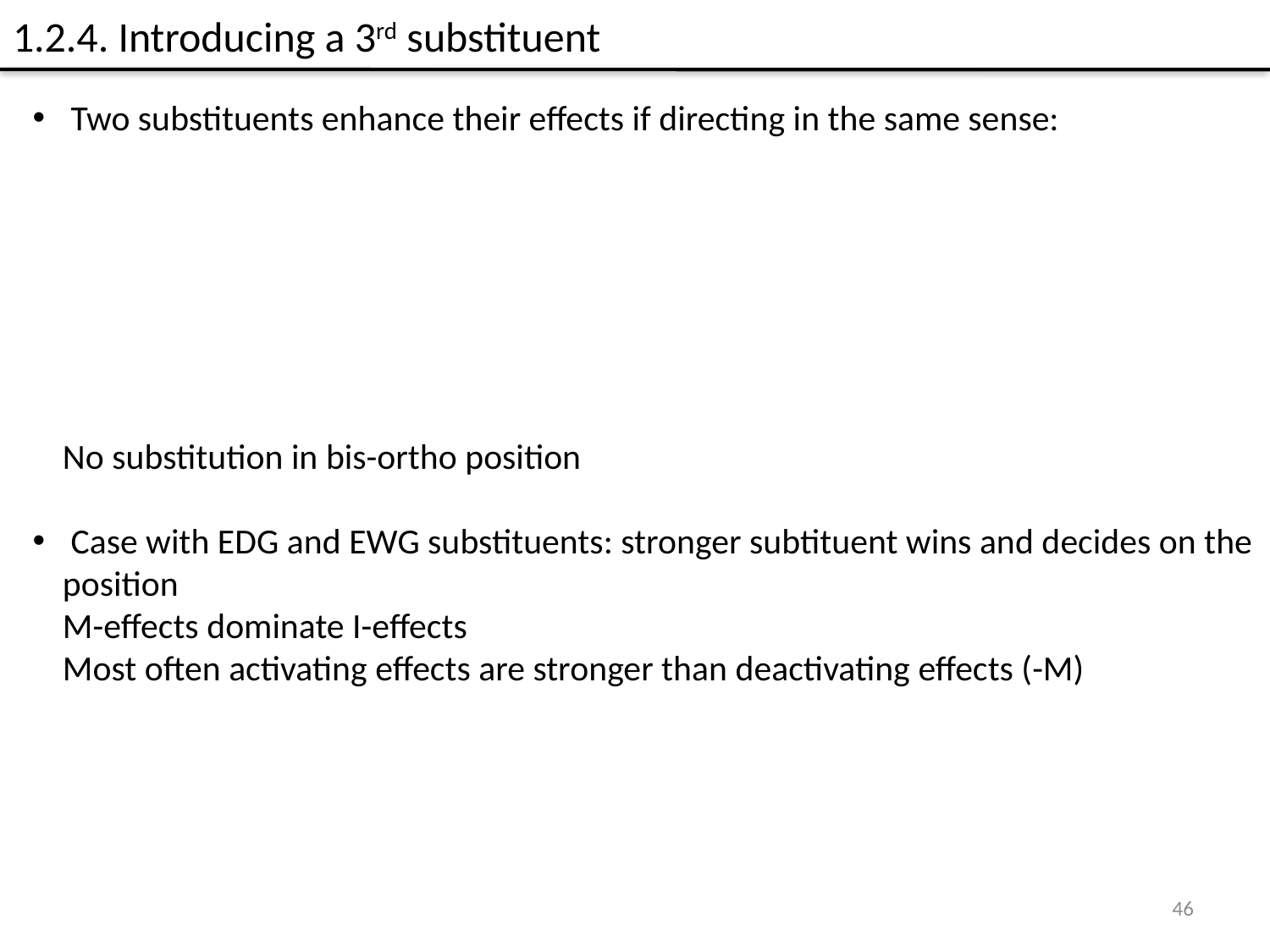

1.2.4. Introducing a 3rd substituent
 Two substituents enhance their effects if directing in the same sense:

No substitution in bis-ortho position

 Case with EDG and EWG substituents: stronger subtituent wins and decides on the position
M-effects dominate I-effects
Most often activating effects are stronger than deactivating effects (-M)

46